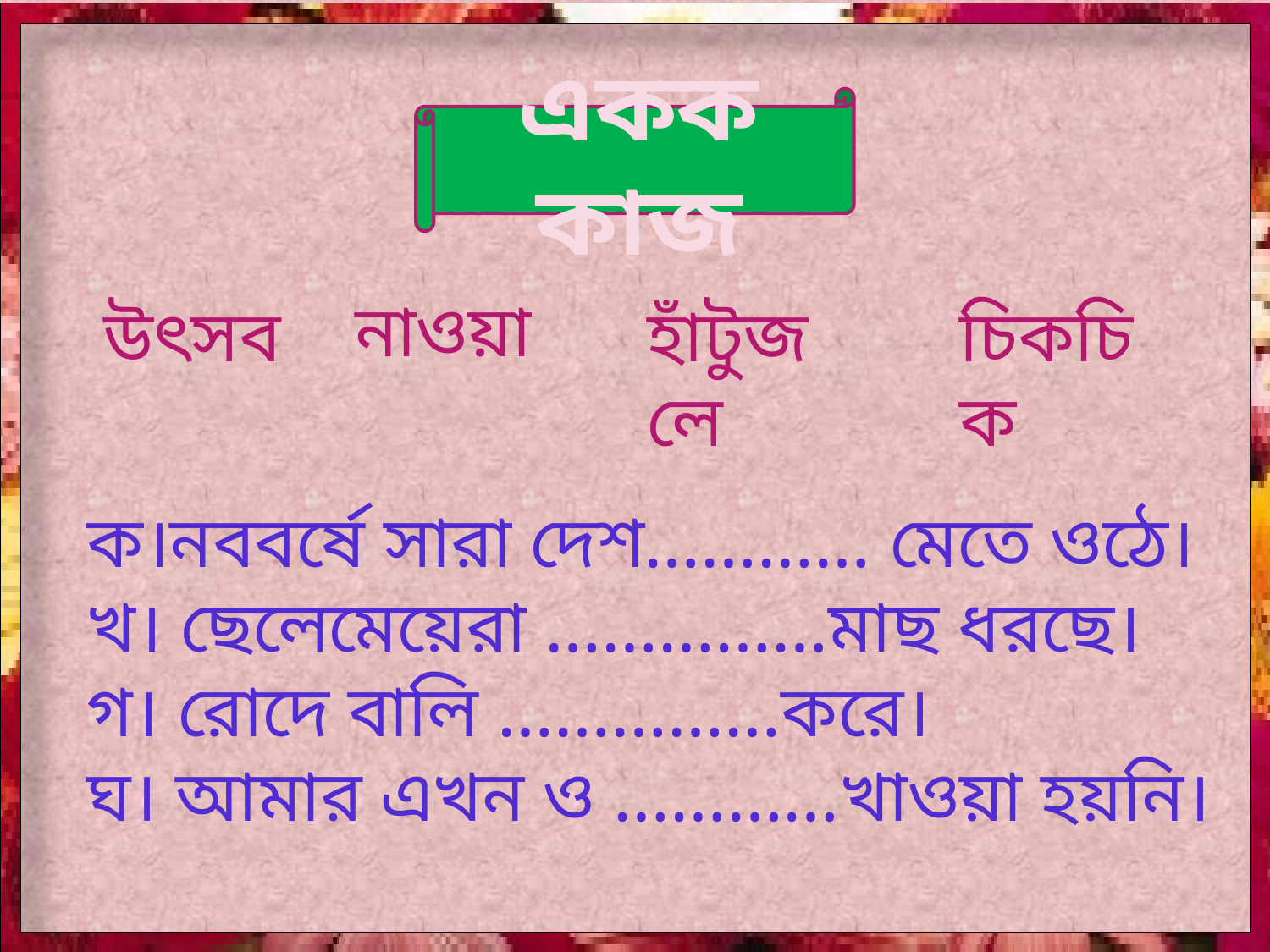

একক কাজ
নাওয়া
উৎসব
হাঁটুজলে
চিকচিক
ক।নববর্ষে সারা দেশ………… মেতে ওঠে।
খ। ছেলেমেয়েরা ……………মাছ ধরছে।
গ। রোদে বালি ……………করে।
ঘ। আমার এখন ও …………খাওয়া হয়নি।